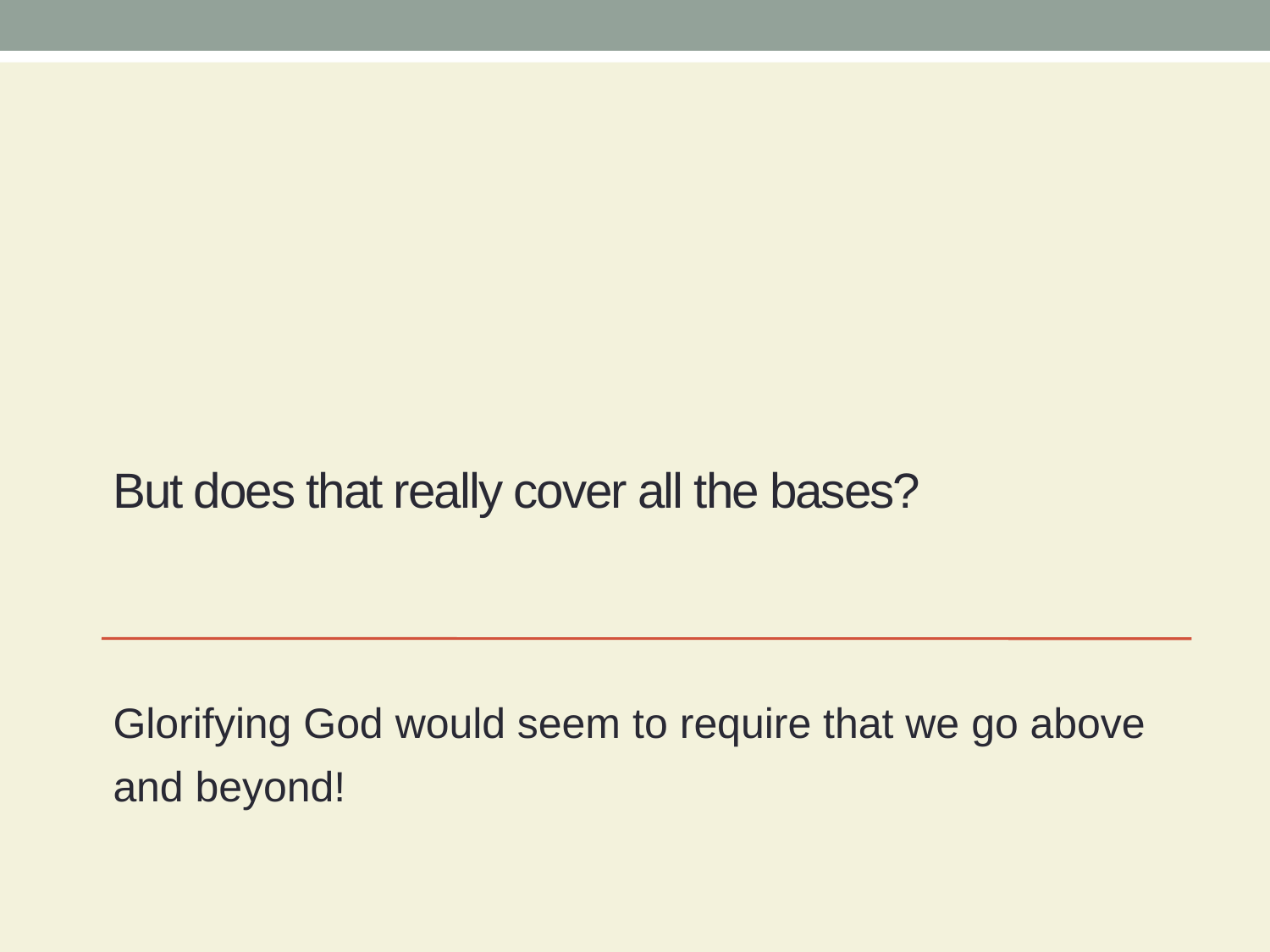

# But does that really cover all the bases?
Glorifying God would seem to require that we go above and beyond!